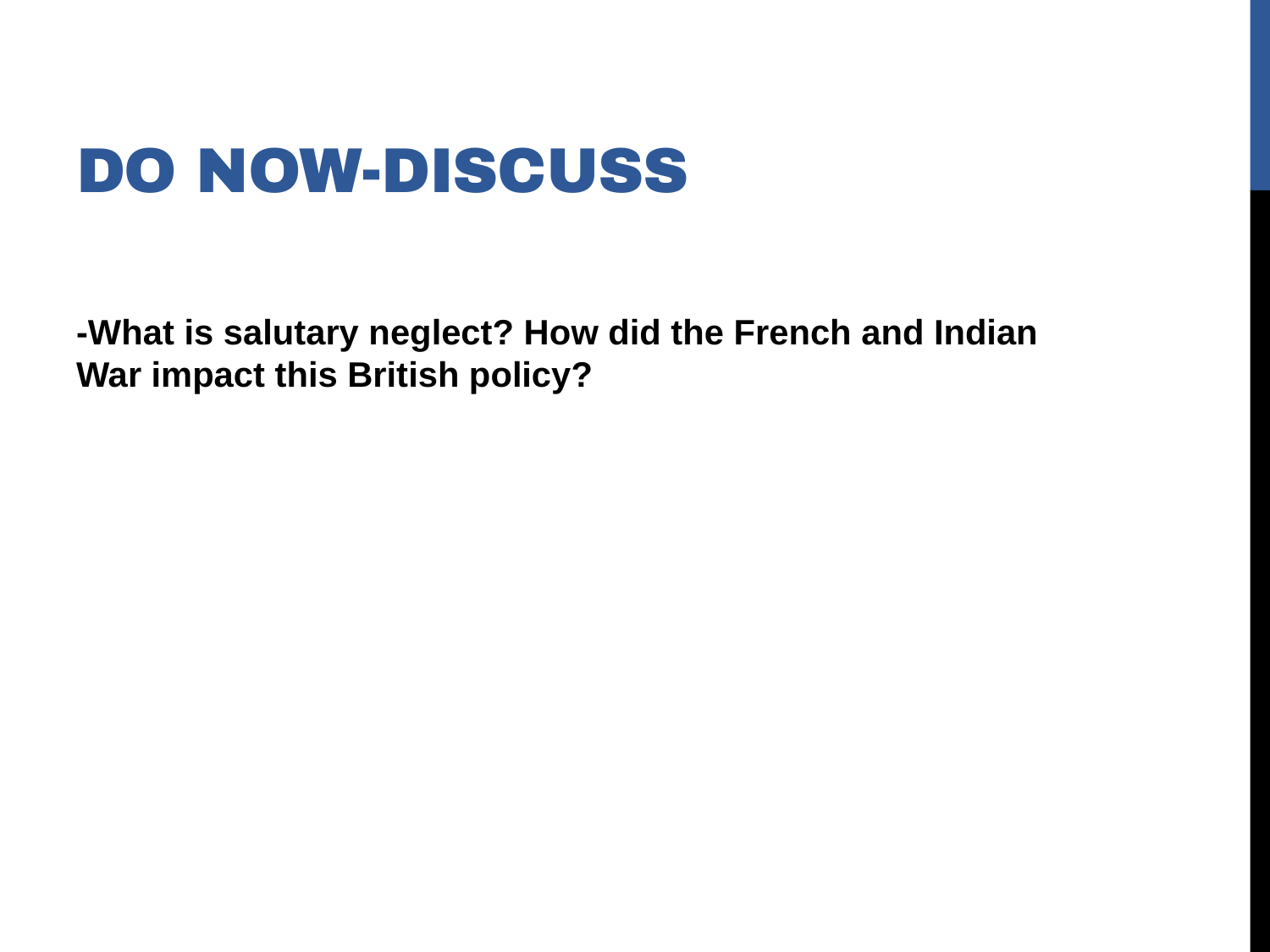

# Do Now-DISCUSS

-What is salutary neglect? How did the French and Indian War impact this British policy?